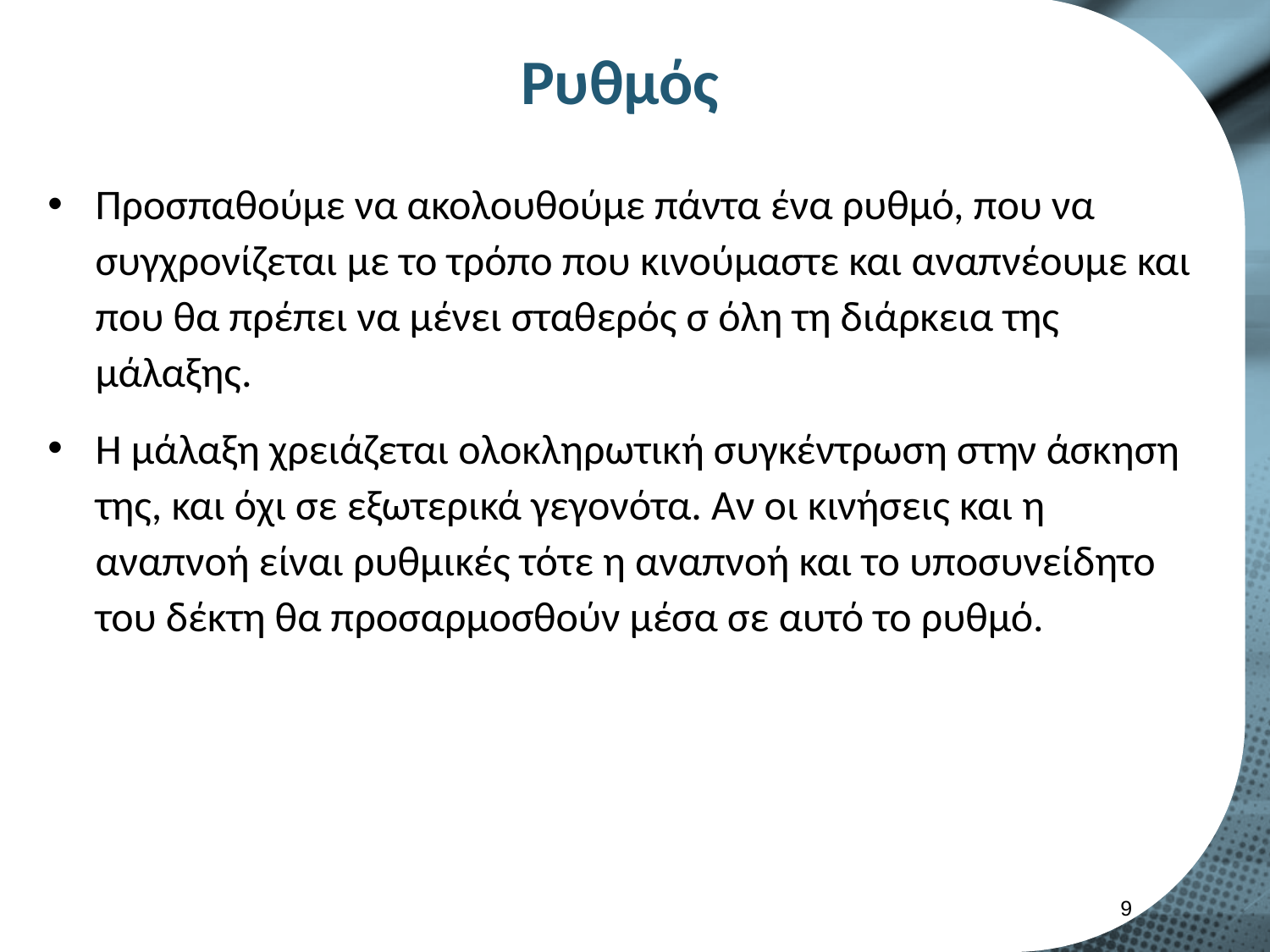

# Ρυθμός
Προσπαθούμε να ακολουθούμε πάντα ένα ρυθμό, που να συγχρονίζεται με το τρόπο που κινούμαστε και αναπνέουμε και που θα πρέπει να μένει σταθερός σ όλη τη διάρκεια της μάλαξης.
Η μάλαξη χρειάζεται ολοκληρωτική συγκέντρωση στην άσκηση της, και όχι σε εξωτερικά γεγονότα. Αν οι κινήσεις και η αναπνοή είναι ρυθμικές τότε η αναπνοή και το υποσυνείδητο του δέκτη θα προσαρμοσθούν μέσα σε αυτό το ρυθμό.
9